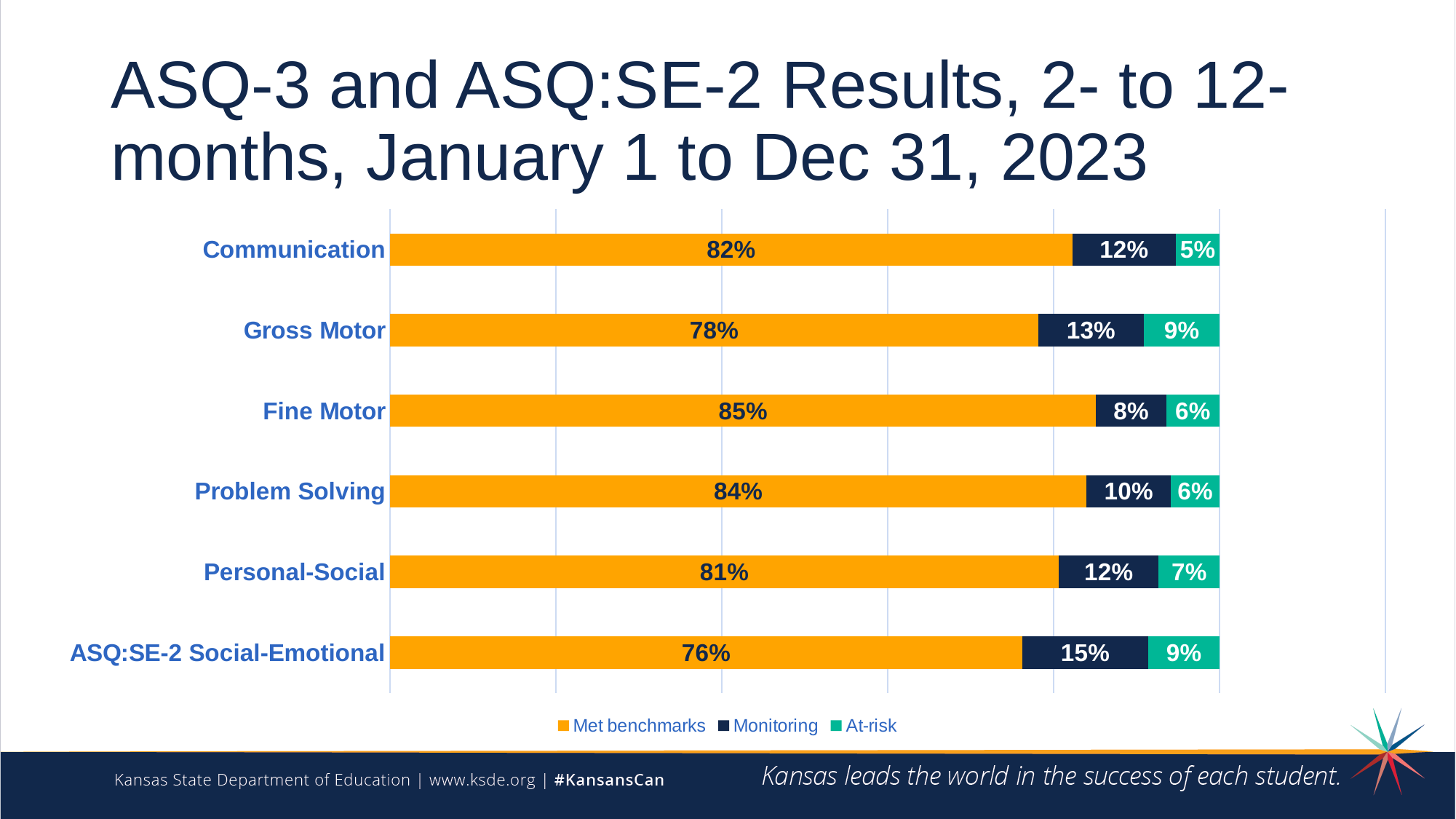

# ASQ-3 and ASQ:SE-2 Results, 2- to 12-months, January 1 to Dec 31, 2023

### Chart

| Category | Met benchmarks | Monitoring | At-risk |
|---|---|---|---|
| ASQ:SE-2 Social-Emotional | 0.7620941020543406 | 0.1517561298873426 | 0.08614976805831677 |
| Personal-Social | 0.8061224489795918 | 0.12048665620094191 | 0.07339089481946624 |
| Problem Solving | 0.839811542991755 | 0.10129564193168433 | 0.05889281507656066 |
| Fine Motor | 0.8512558869701727 | 0.08437990580847723 | 0.06436420722135008 |
| Gross Motor | 0.7813113466823715 | 0.127208480565371 | 0.09148017275225756 |
| Communication | 0.8225363172359639 | 0.12446014919513153 | 0.053003533568904596 |